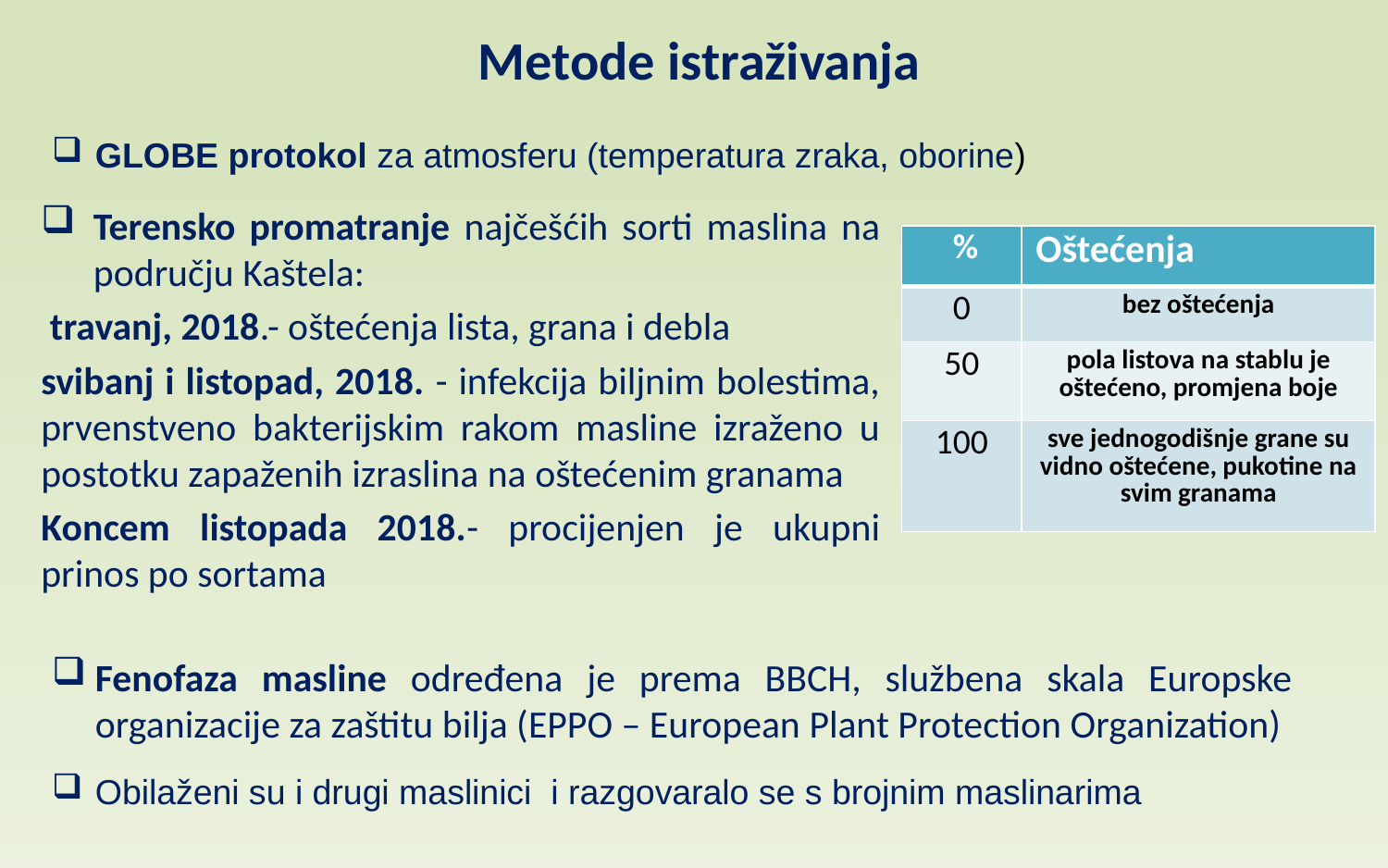

# Metode istraživanja
GLOBE protokol za atmosferu (temperatura zraka, oborine)
Terensko promatranje najčešćih sorti maslina na području Kaštela:
 travanj, 2018.- oštećenja lista, grana i debla
svibanj i listopad, 2018. - infekcija biljnim bolestima, prvenstveno bakterijskim rakom masline izraženo u postotku zapaženih izraslina na oštećenim granama
Koncem listopada 2018.- procijenjen je ukupni prinos po sortama
| % | Oštećenja |
| --- | --- |
| 0 | bez oštećenja |
| 50 | pola listova na stablu je oštećeno, promjena boje |
| 100 | sve jednogodišnje grane su vidno oštećene, pukotine na svim granama |
Fenofaza masline određena je prema BBCH, službena skala Europske organizacije za zaštitu bilja (EPPO – European Plant Protection Organization)
Obilaženi su i drugi maslinici  i razgovaralo se s brojnim maslinarima